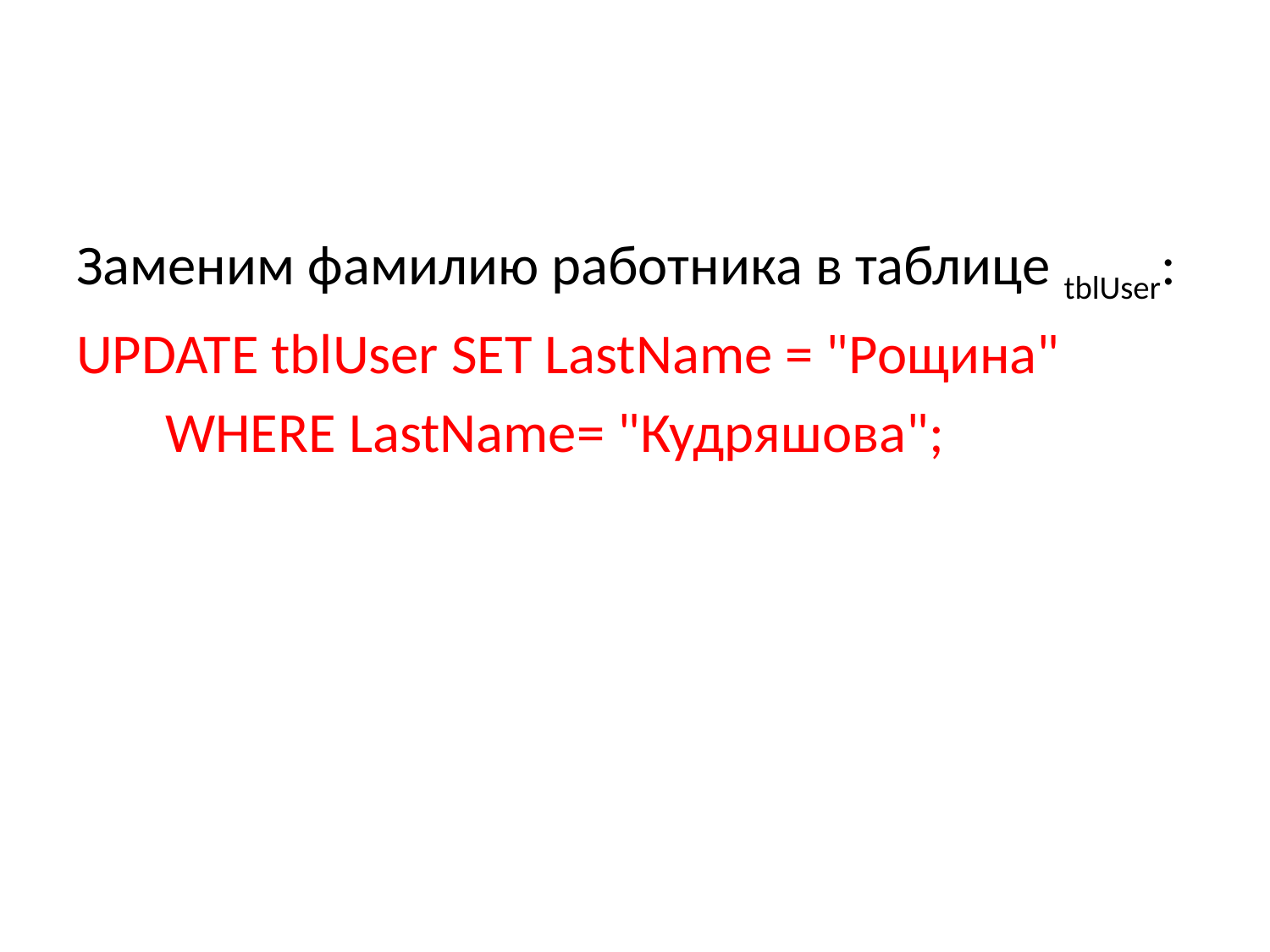

Заменим фамилию работника в таблице tblUser:
UPDATE tblUser SET LastName = "Рощина"
       WHERE LastName= "Кудряшова";